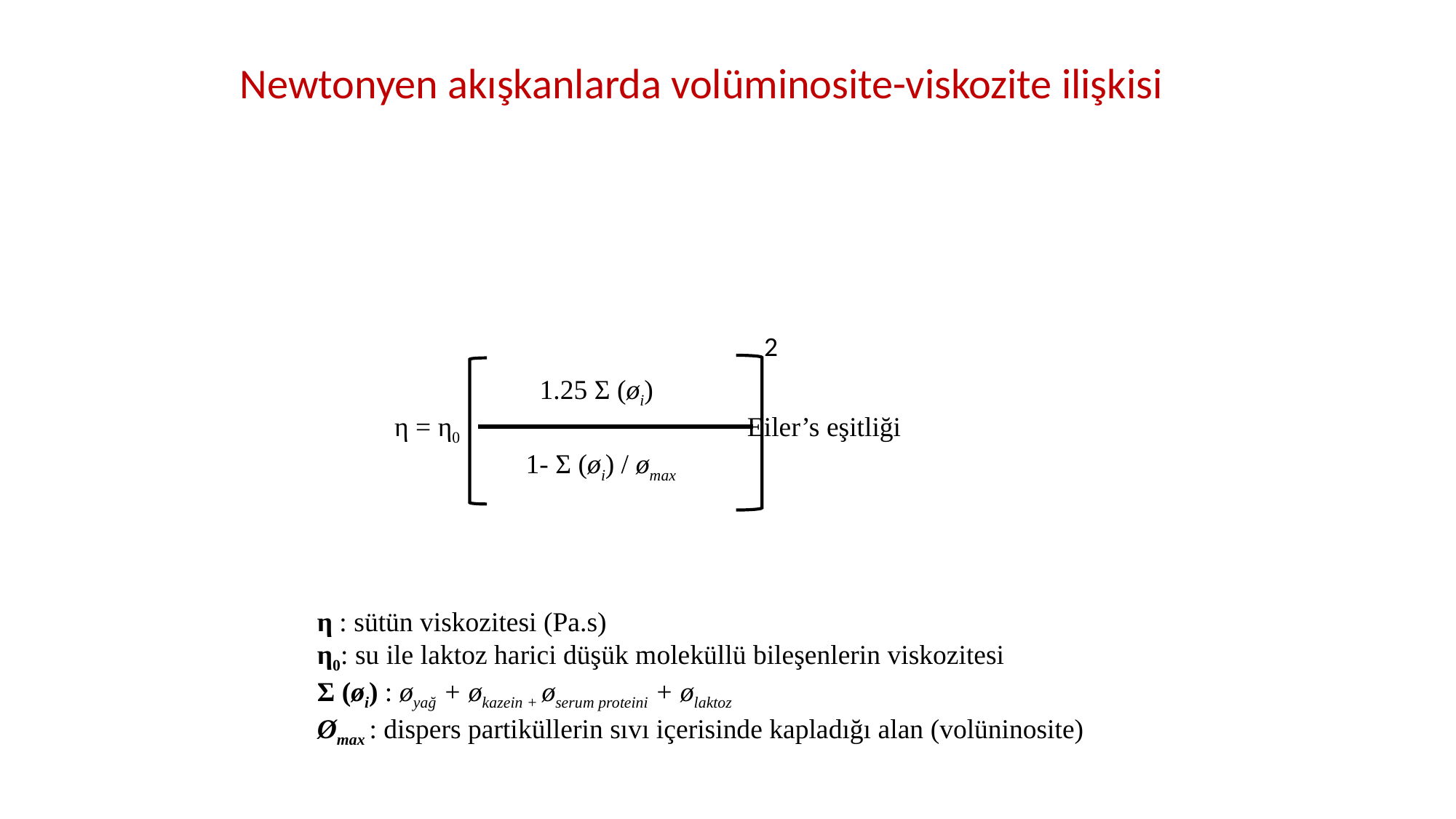

# Newtonyen akışkanlarda volüminosite-viskozite ilişkisi
2

                     1.25 Ʃ (øi)
η = η0                                                                       Eiler’s eşitliği
                   1- Ʃ (øi) / ømax
η : sütün viskozitesi (Pa.s)
η0: su ile laktoz harici düşük moleküllü bileşenlerin viskozitesi
Ʃ (øi) : øyağ + økazein + øserum proteini + ølaktoz
Ømax : dispers partiküllerin sıvı içerisinde kapladığı alan (volüninosite)